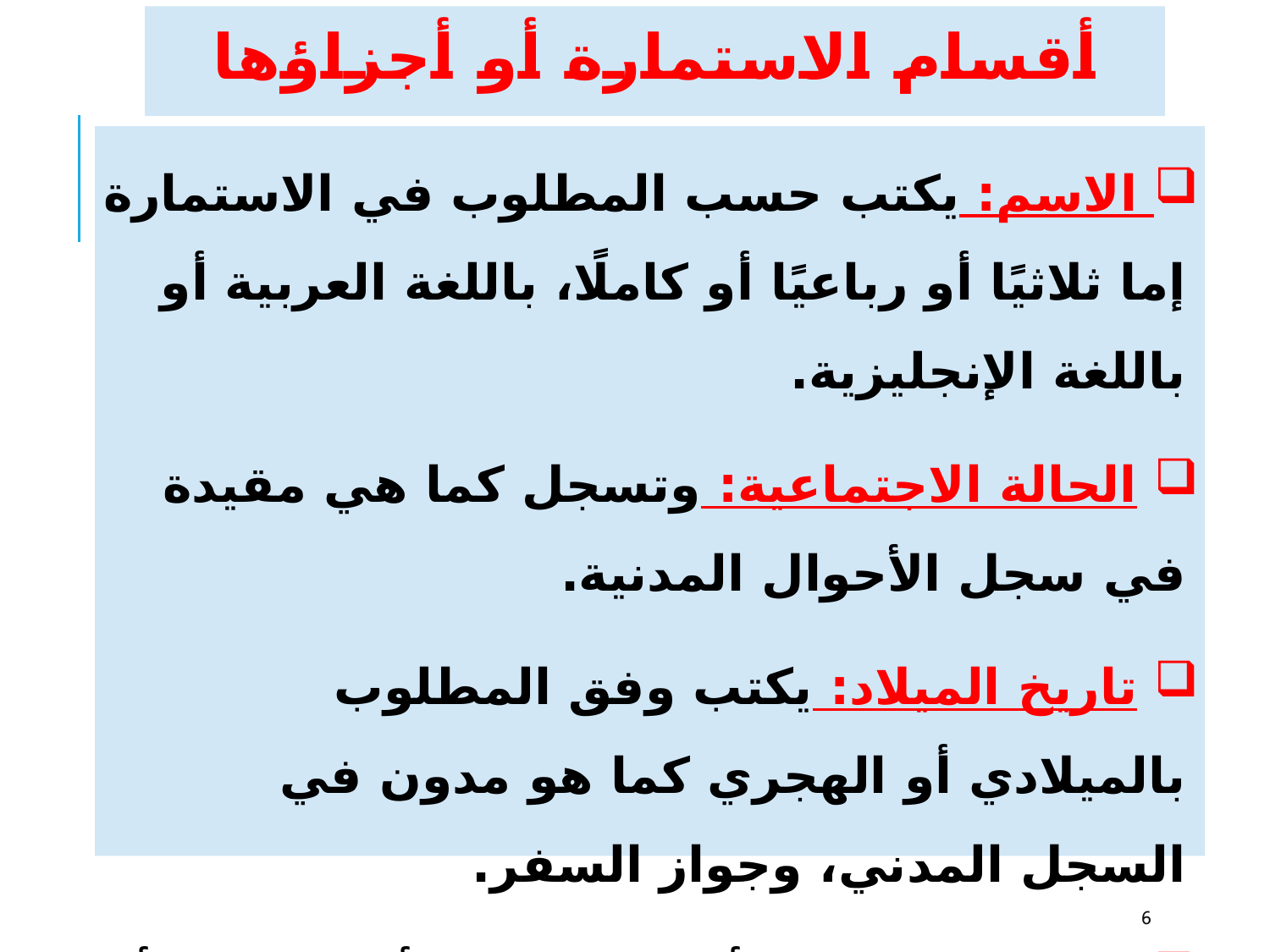

أقسام الاستمارة أو أجزاؤها
 الاسم: يكتب حسب المطلوب في الاستمارة إما ثلاثيًا أو رباعيًا أو كاملًا، باللغة العربية أو باللغة الإنجليزية.
 الحالة الاجتماعية: وتسجل كما هي مقيدة في سجل الأحوال المدنية.
 تاريخ الميلاد: يكتب وفق المطلوب بالميلادي أو الهجري كما هو مدون في السجل المدني، وجواز السفر.
 بيانات التواصل: أرقام الهاتف أو الجوال، أو العنوان البريدي، أو عنوان البريد الإلكتروني، ويشترط أن تكون صحيحة.
6